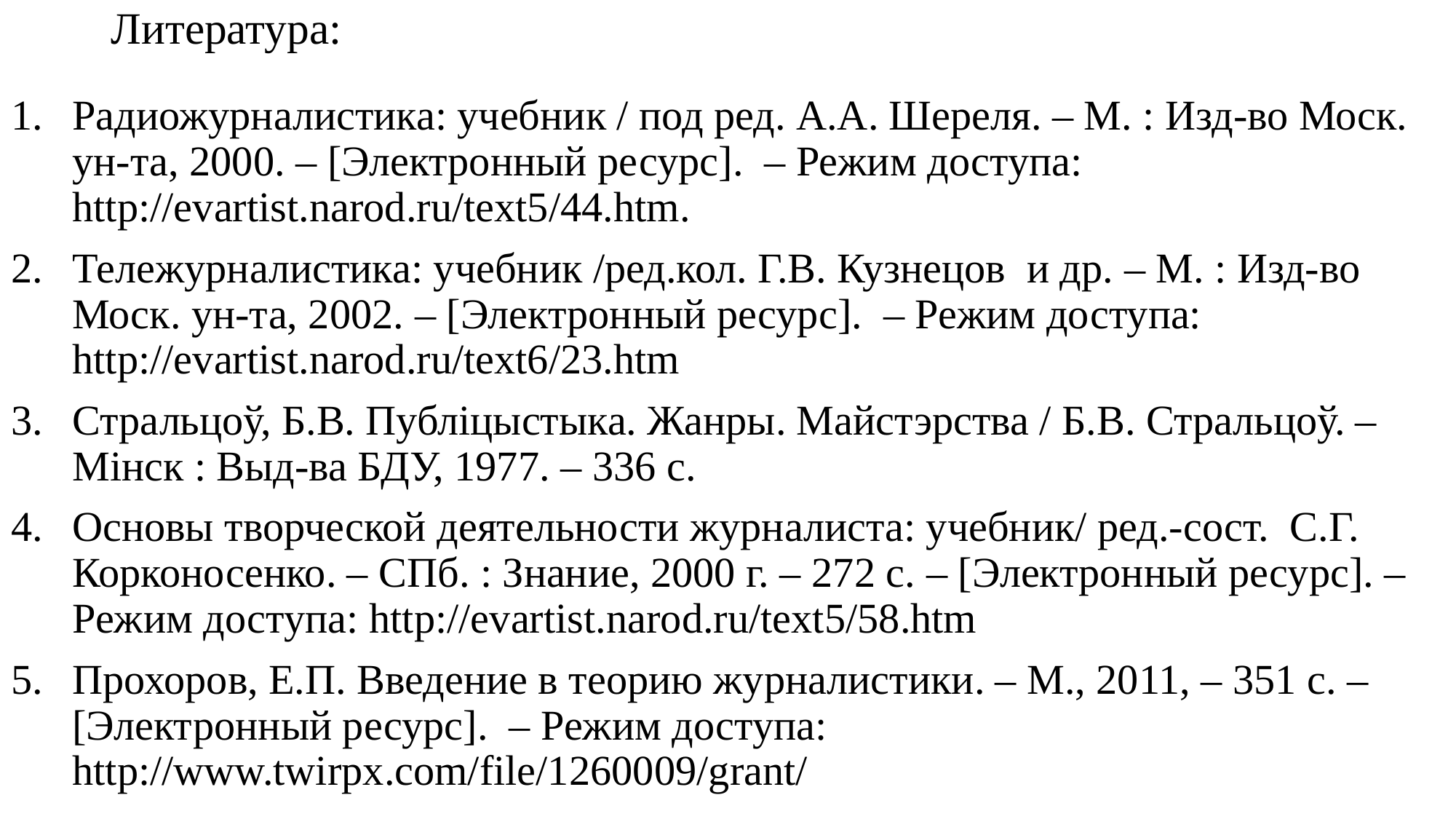

# Литература:
Радиожурналистика: учебник / под ред. А.А. Шереля. – М. : Изд-во Моск. ун-та, 2000. – [Электронный ресурс].  – Режим доступа: http://evartist.narod.ru/text5/44.htm.
Тележурналистика: учебник /ред.кол. Г.В. Кузнецов  и др. – М. : Изд-во Моск. ун-та, 2002. – [Электронный ресурс].  – Режим доступа: http://evartist.narod.ru/text6/23.htm
Стральцоў, Б.В. Публіцыстыка. Жанры. Майстэрства / Б.В. Стральцоў. – Мінск : Выд-ва БДУ, 1977. – 336 с.
Основы творческой деятельности журналиста: учебник/ ред.-сост.  С.Г. Корконосенко. – СПб. : Знание, 2000 г. – 272 с. – [Электронный ресурс]. – Режим доступа: http://evartist.narod.ru/text5/58.htm
Прохоров, Е.П. Введение в теорию журналистики. – М., 2011, – 351 с. – [Электронный ресурс].  – Режим доступа: http://www.twirpx.com/file/1260009/grant/